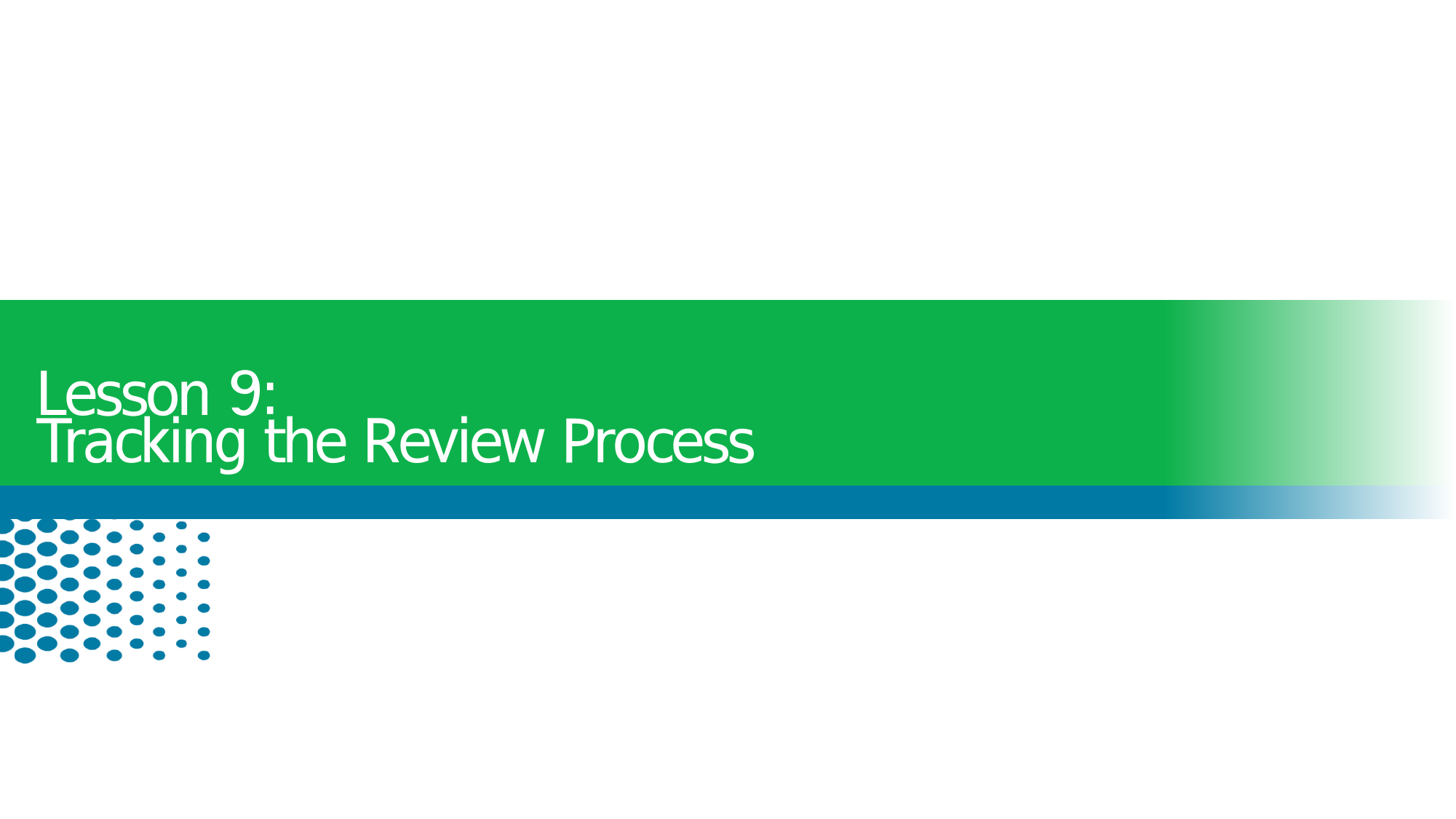

# Lesson 9: Tracking the Review Process